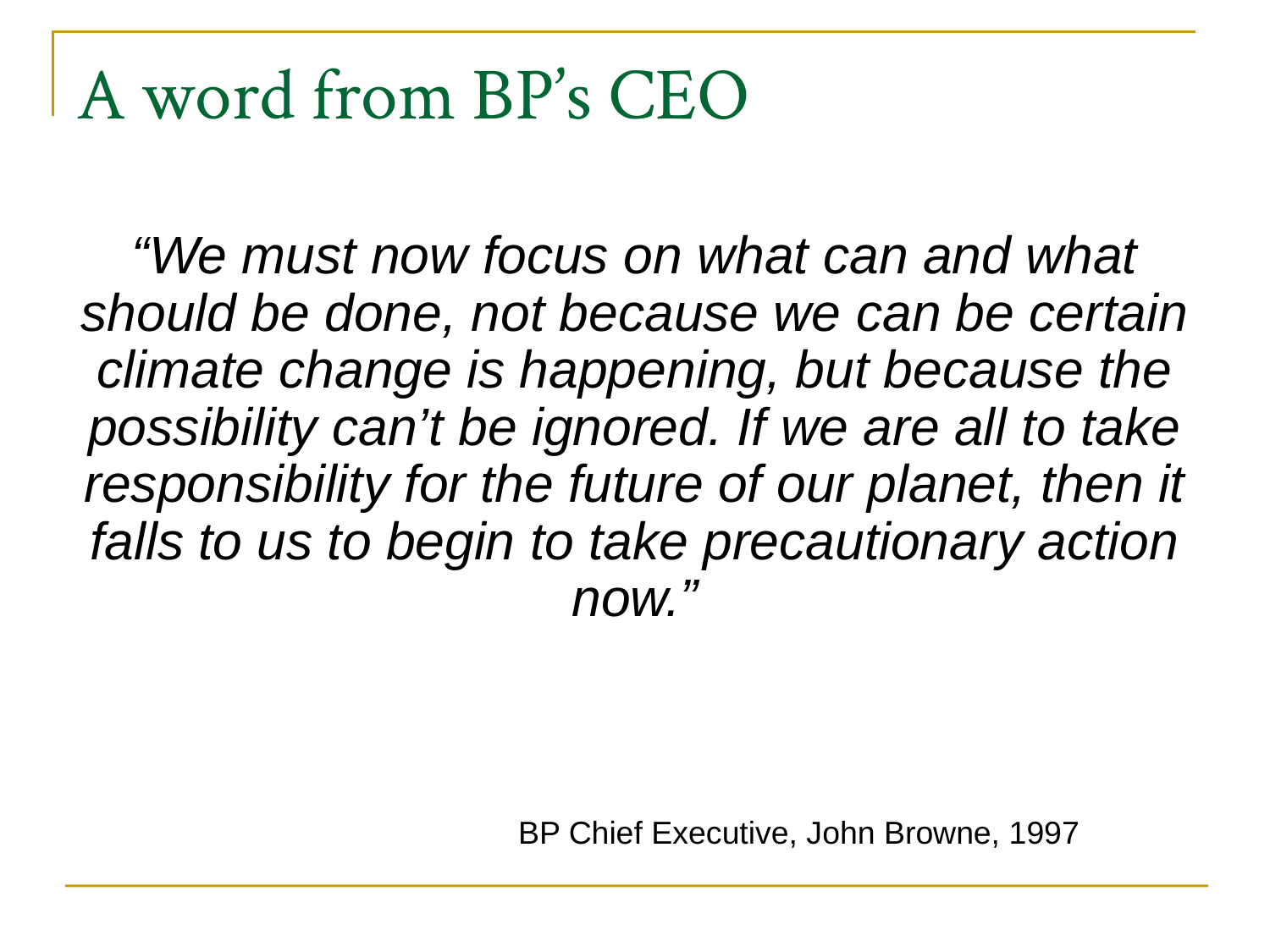

# A word from BP’s CEO
“We must now focus on what can and what should be done, not because we can be certain climate change is happening, but because the possibility can’t be ignored. If we are all to take responsibility for the future of our planet, then it falls to us to begin to take precautionary action now.”
BP Chief Executive, John Browne, 1997